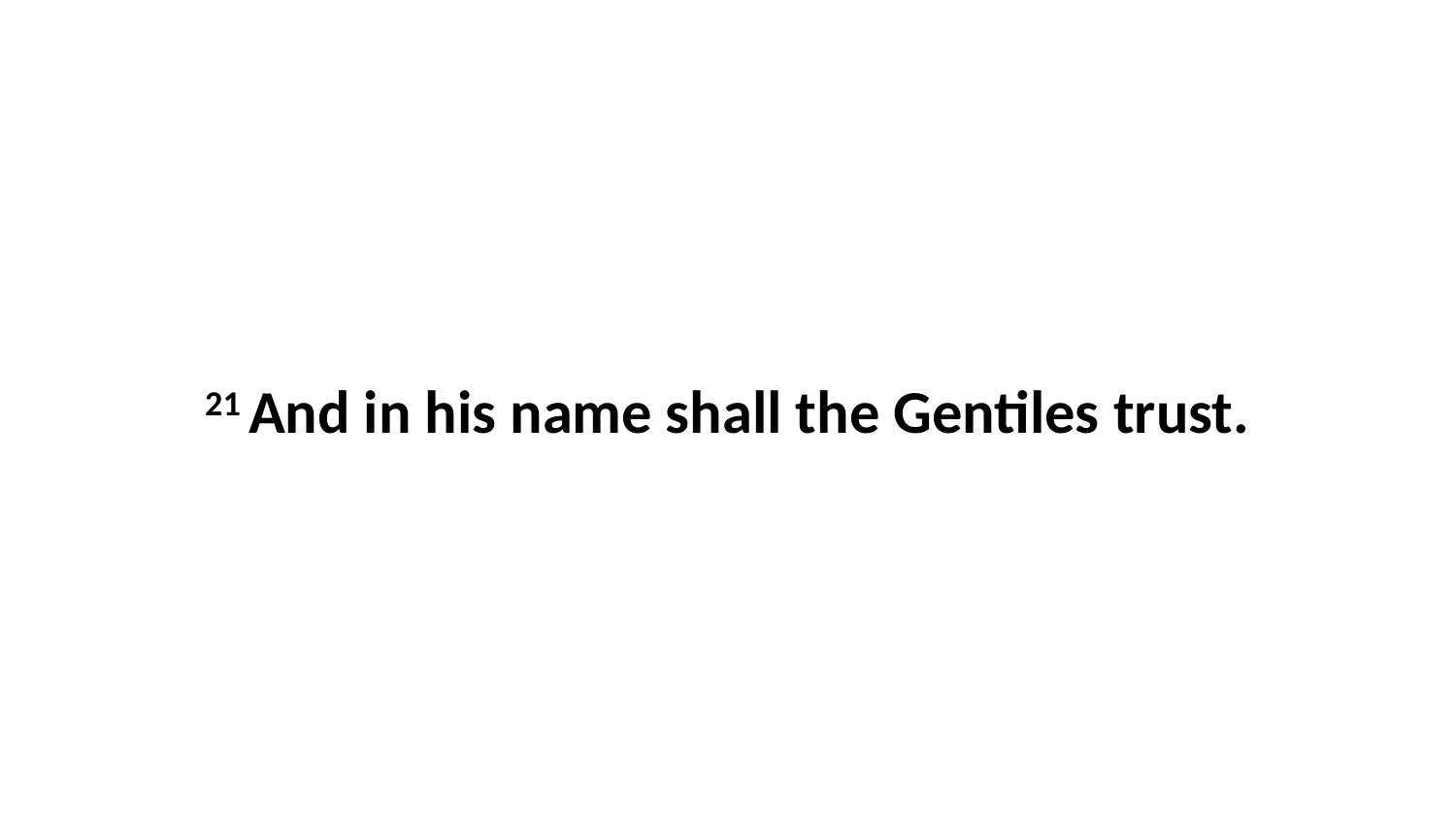

21 And in his name shall the Gentiles trust.